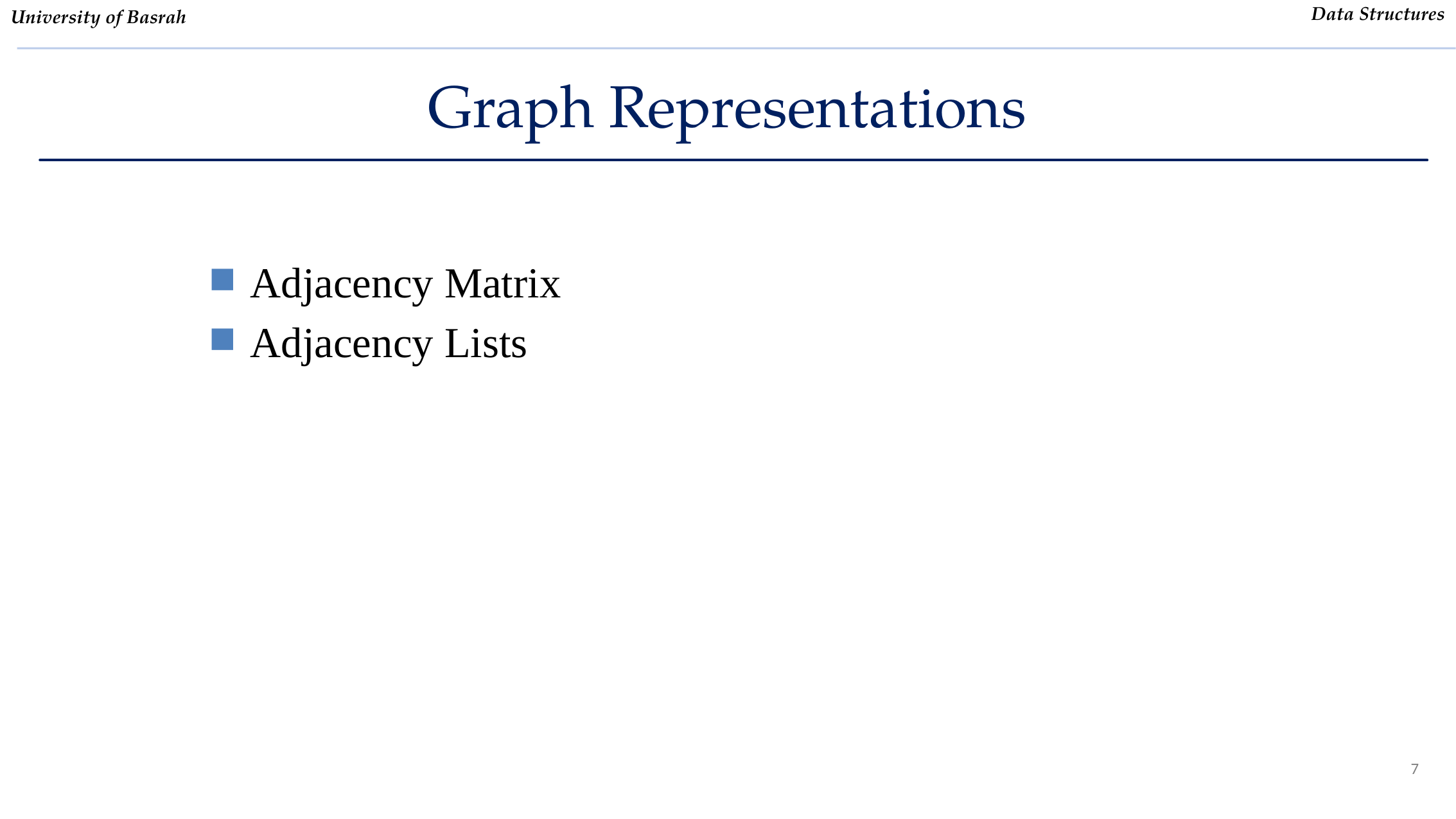

# Graph Representations

Adjacency Matrix
Adjacency Lists